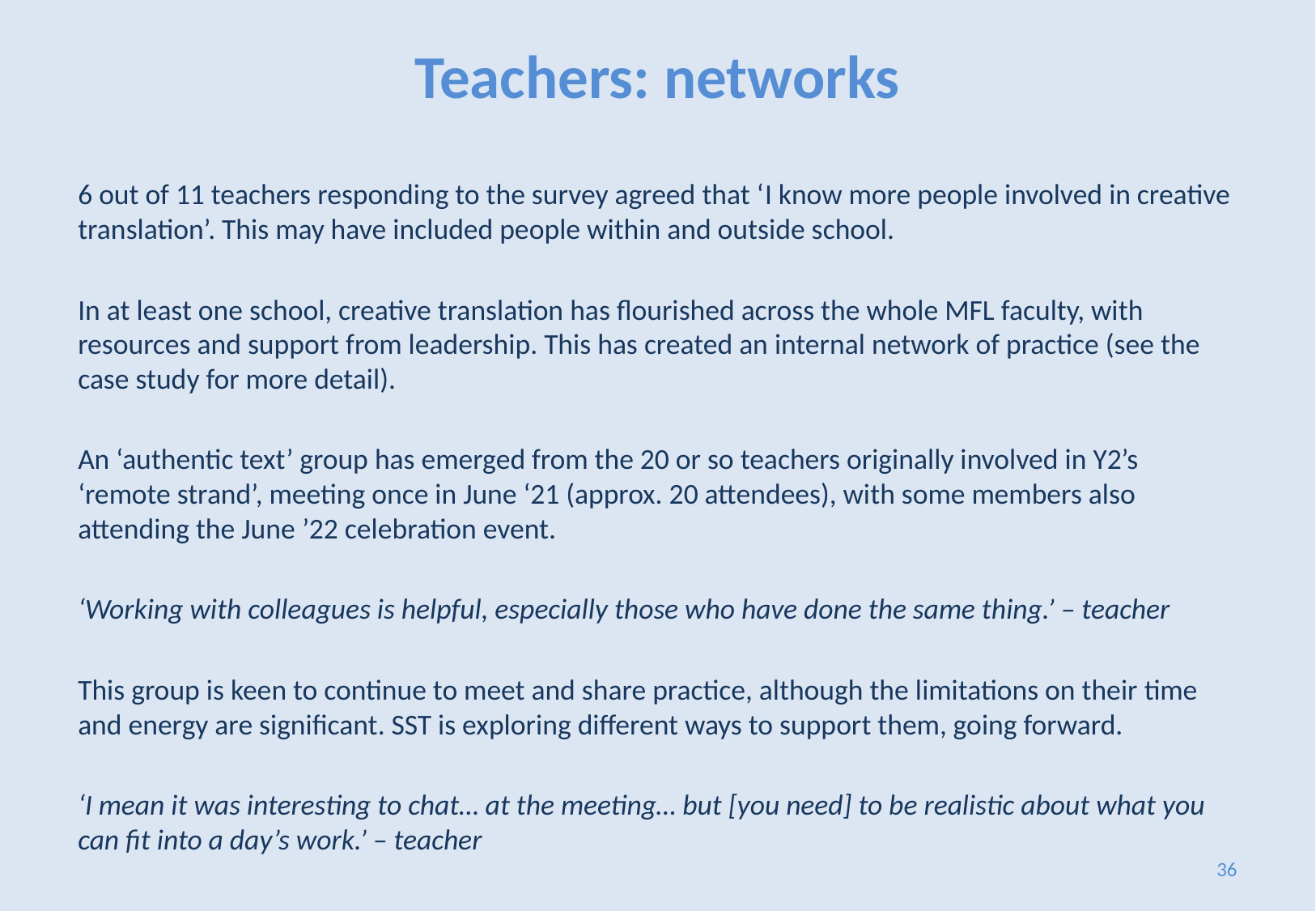

# Teachers: networks
6 out of 11 teachers responding to the survey agreed that ‘I know more people involved in creative translation’. This may have included people within and outside school.

In at least one school, creative translation has flourished across the whole MFL faculty, with resources and support from leadership. This has created an internal network of practice (see the case study for more detail).

An ‘authentic text’ group has emerged from the 20 or so teachers originally involved in Y2’s ‘remote strand’, meeting once in June ‘21 (approx. 20 attendees), with some members also attending the June ’22 celebration event.

‘Working with colleagues is helpful, especially those who have done the same thing.’ – teacher

This group is keen to continue to meet and share practice, although the limitations on their time and energy are significant. SST is exploring different ways to support them, going forward.

‘I mean it was interesting to chat… at the meeting… but [you need] to be realistic about what you can fit into a day’s work.’ – teacher

36